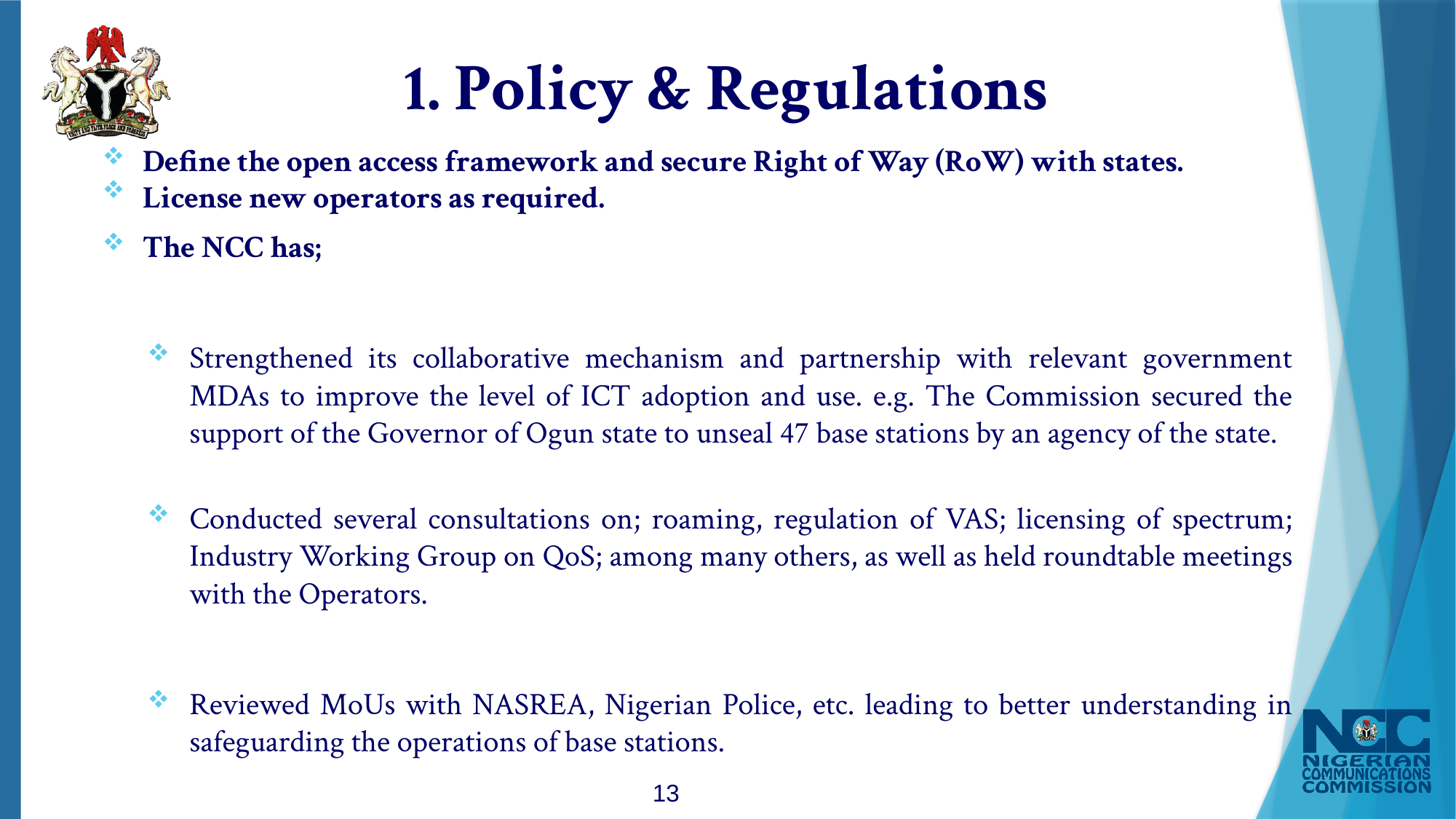

# 1. Policy & Regulations
Define the open access framework and secure Right of Way (RoW) with states.
License new operators as required.
The NCC has;

Strengthened its collaborative mechanism and partnership with relevant government MDAs to improve the level of ICT adoption and use. e.g. The Commission secured the support of the Governor of Ogun state to unseal 47 base stations by an agency of the state.

Conducted several consultations on; roaming, regulation of VAS; licensing of spectrum; Industry Working Group on QoS; among many others, as well as held roundtable meetings with the Operators.

Reviewed MoUs with NASREA, Nigerian Police, etc. leading to better understanding in safeguarding the operations of base stations.
13